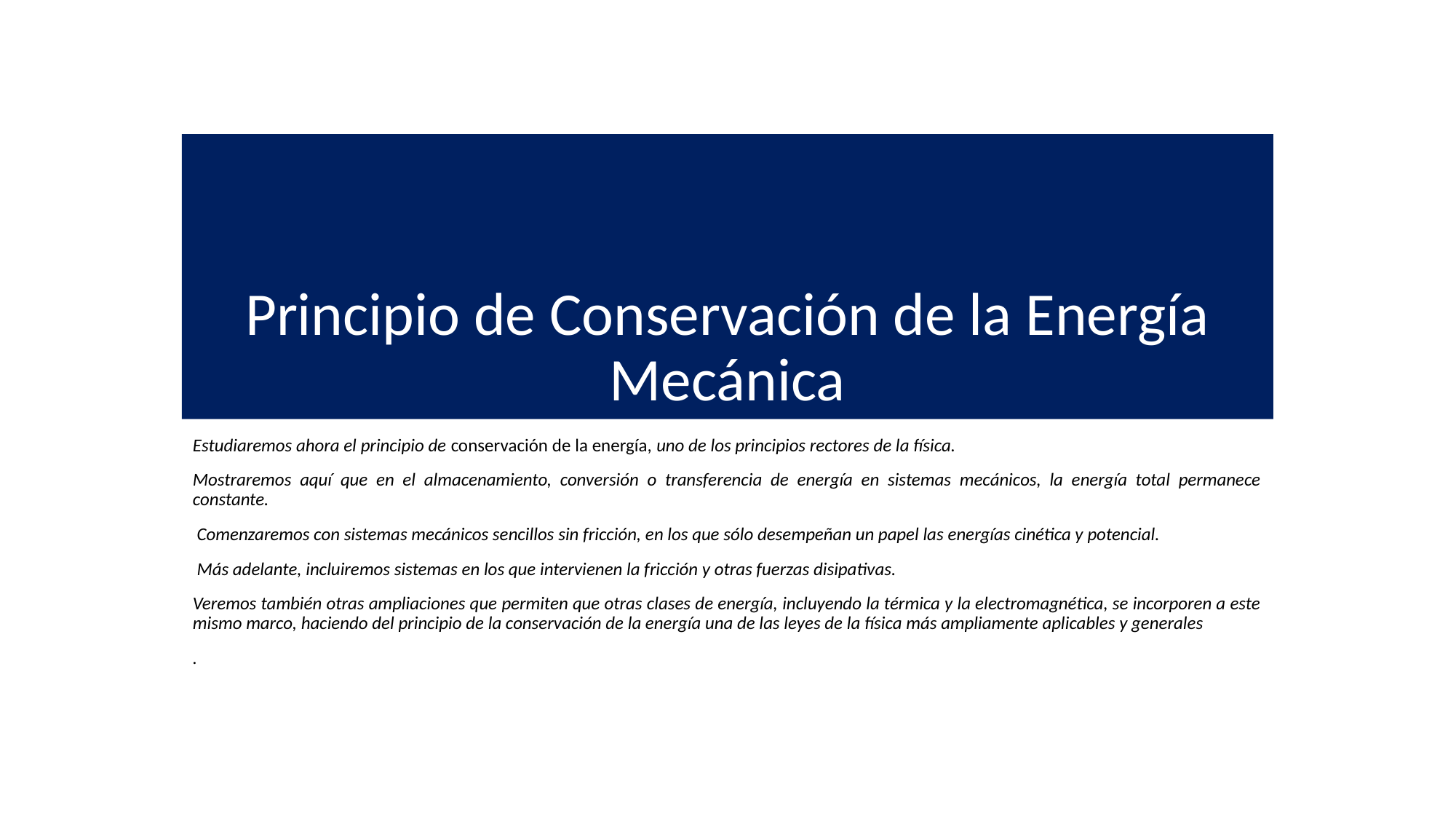

# Principio de Conservación de la Energía Mecánica
Estudiaremos ahora el principio de conservación de la energía, uno de los principios rectores de la física.
Mostraremos aquí que en el almacenamiento, conversión o transferencia de energía en sistemas mecánicos, la energía total permanece constante.
 Comenzaremos con sistemas mecánicos sencillos sin fricción, en los que sólo desempeñan un papel las energías cinética y potencial.
 Más adelante, incluiremos sistemas en los que intervienen la fricción y otras fuerzas disipativas.
Veremos también otras ampliaciones que permiten que otras clases de energía, incluyendo la térmica y la electromagnética, se incorporen a este mismo marco, haciendo del principio de la conservación de la energía una de las leyes de la física más ampliamente aplicables y generales
.